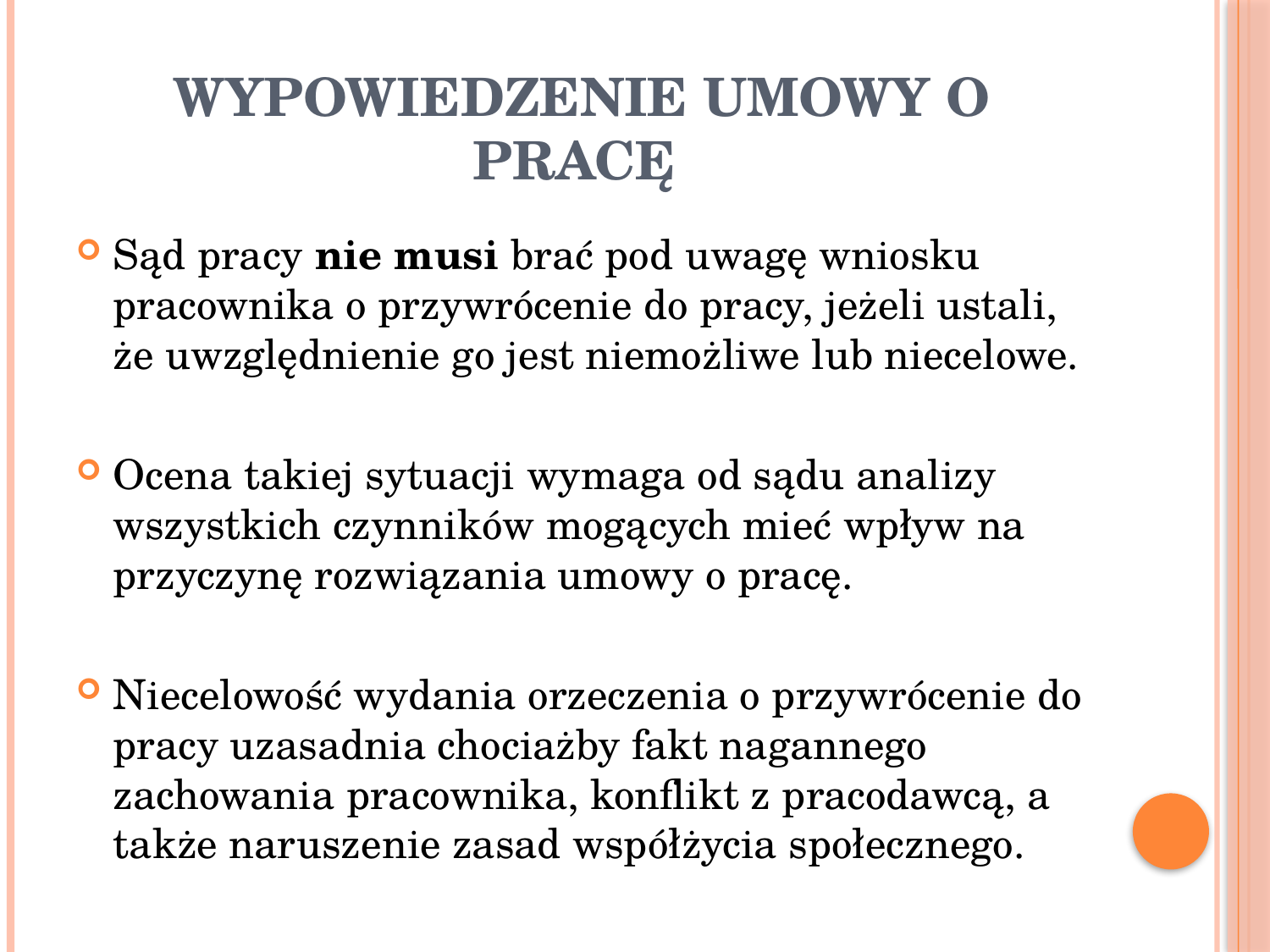

# Wypowiedzenie umowy o pracę
Sąd pracy nie musi brać pod uwagę wniosku pracownika o przywrócenie do pracy, jeżeli ustali, że uwzględnienie go jest niemożliwe lub niecelowe.

Ocena takiej sytuacji wymaga od sądu analizy wszystkich czynników mogących mieć wpływ na przyczynę rozwiązania umowy o pracę.

Niecelowość wydania orzeczenia o przywrócenie do pracy uzasadnia chociażby fakt nagannego zachowania pracownika, konflikt z pracodawcą, a także naruszenie zasad współżycia społecznego.